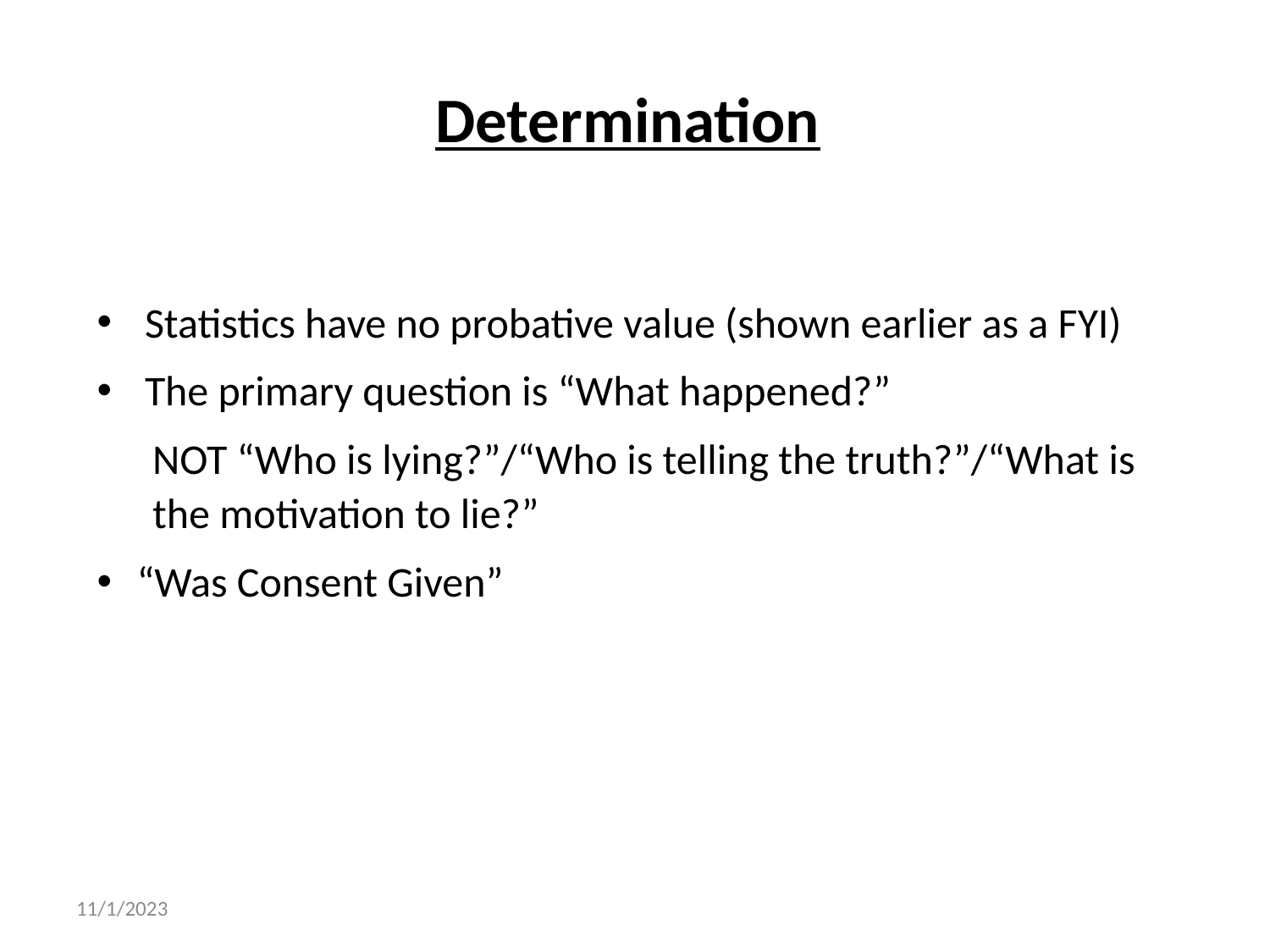

# Determination

Statistics have no probative value (shown earlier as a FYI)
The primary question is “What happened?”
NOT “Who is lying?”/“Who is telling the truth?”/“What is the motivation to lie?”
“Was Consent Given”
11/1/2023